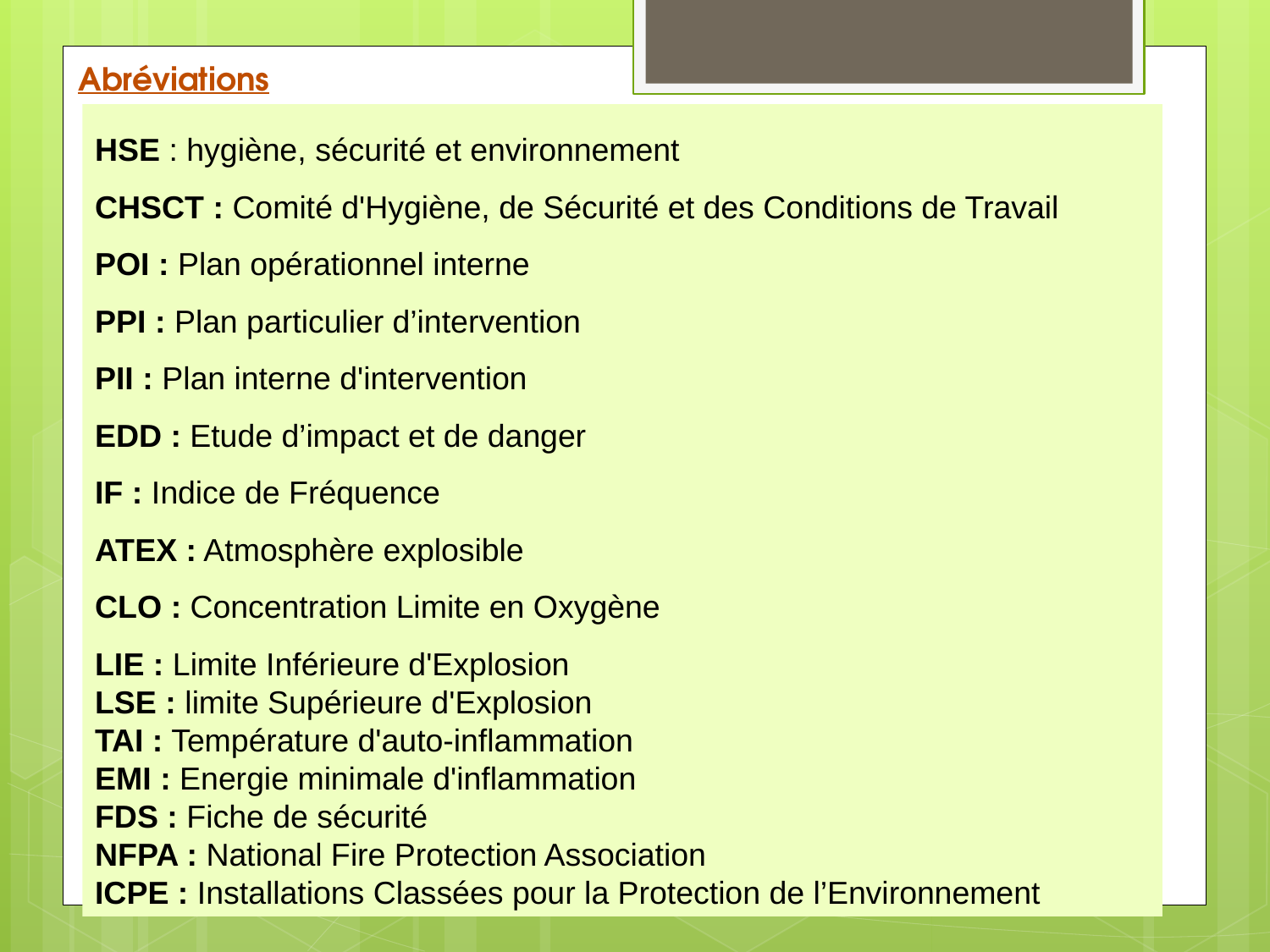

Abréviations
HSE : hygiène, sécurité et environnement
CHSCT : Comité d'Hygiène, de Sécurité et des Conditions de Travail
POI : Plan opérationnel interne
PPI : Plan particulier d’intervention
PII : Plan interne d'intervention
EDD : Etude d’impact et de danger
IF : Indice de Fréquence
ATEX : Atmosphère explosible
CLO : Concentration Limite en Oxygène
LIE : Limite Inférieure d'Explosion
LSE : limite Supérieure d'Explosion
TAI : Température d'auto-inflammation
EMI : Energie minimale d'inflammation
FDS : Fiche de sécurité
NFPA : National Fire Protection Association
ICPE : Installations Classées pour la Protection de l’Environnement